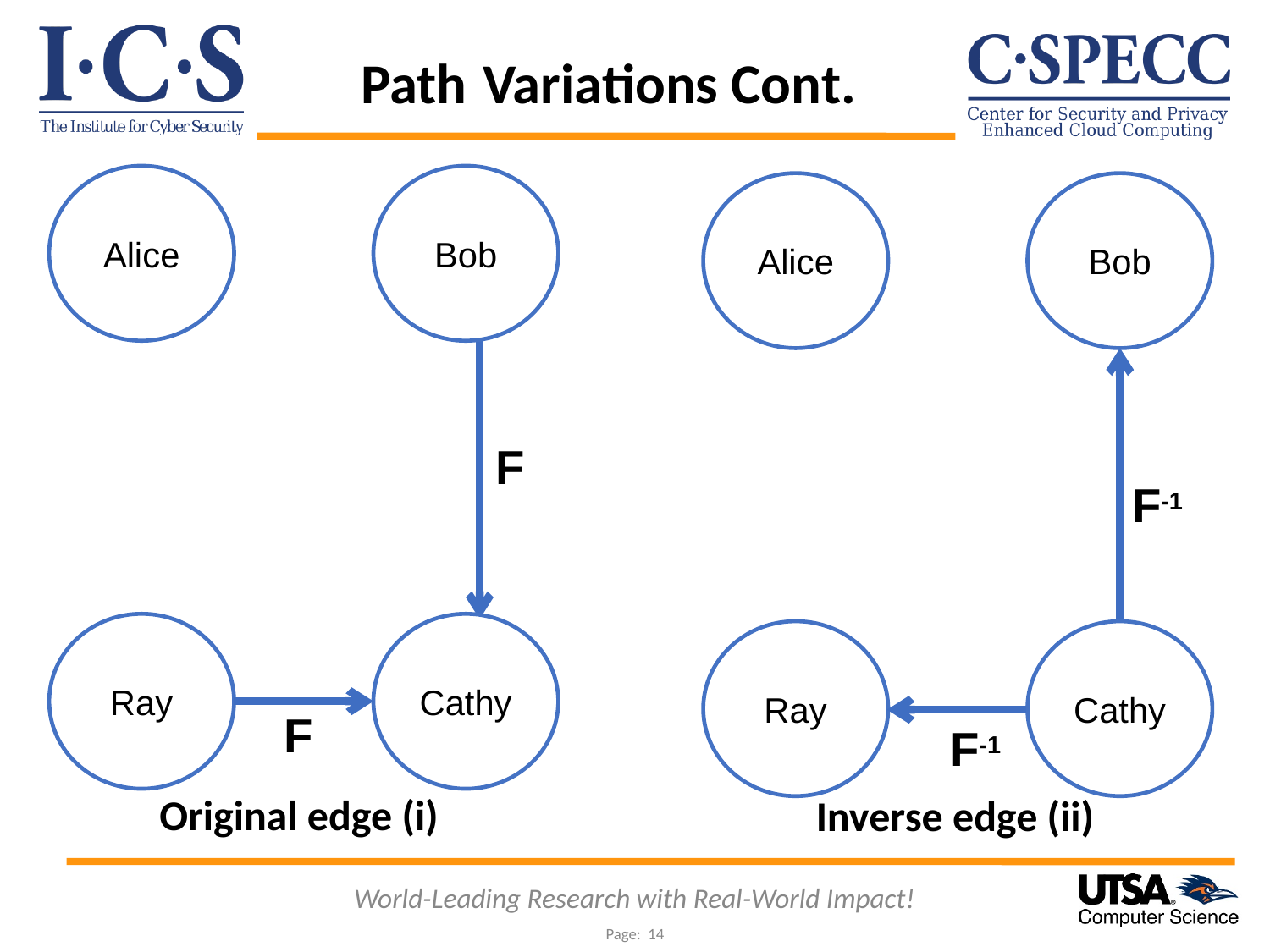

Path Variations Cont.
Alice
Bob
Alice
Bob
F
F-1
Ray
Cathy
Ray
Cathy
F
F-1
Original edge (i)
Inverse edge (ii)